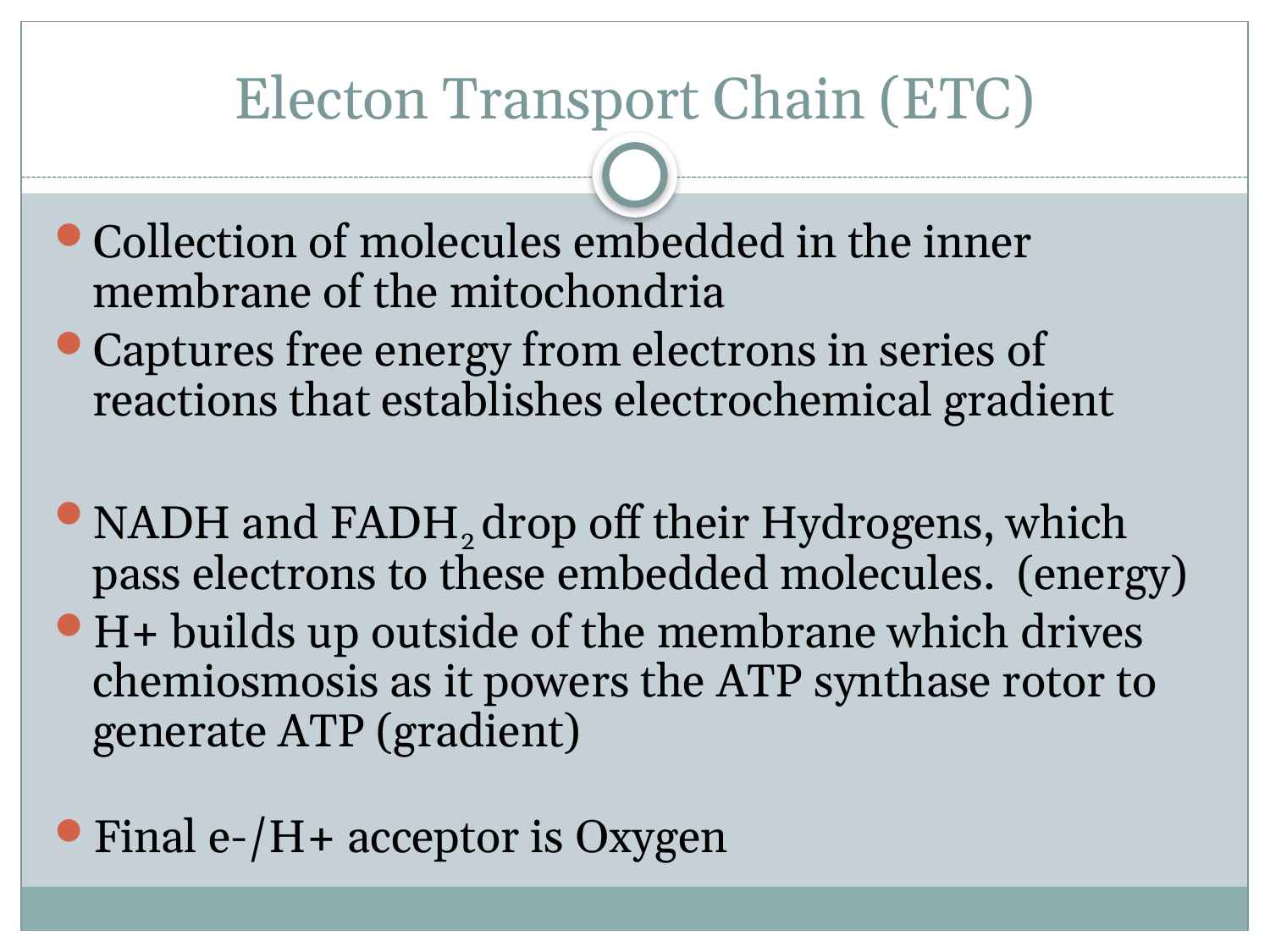

# Electon Transport Chain (ETC)
Collection of molecules embedded in the inner membrane of the mitochondria
Captures free energy from electrons in series of reactions that establishes electrochemical gradient

NADH and FADH2 drop off their Hydrogens, which pass electrons to these embedded molecules.  (energy)
H+ builds up outside of the membrane which drives chemiosmosis as it powers the ATP synthase rotor to generate ATP (gradient)

Final e-/H+ acceptor is Oxygen